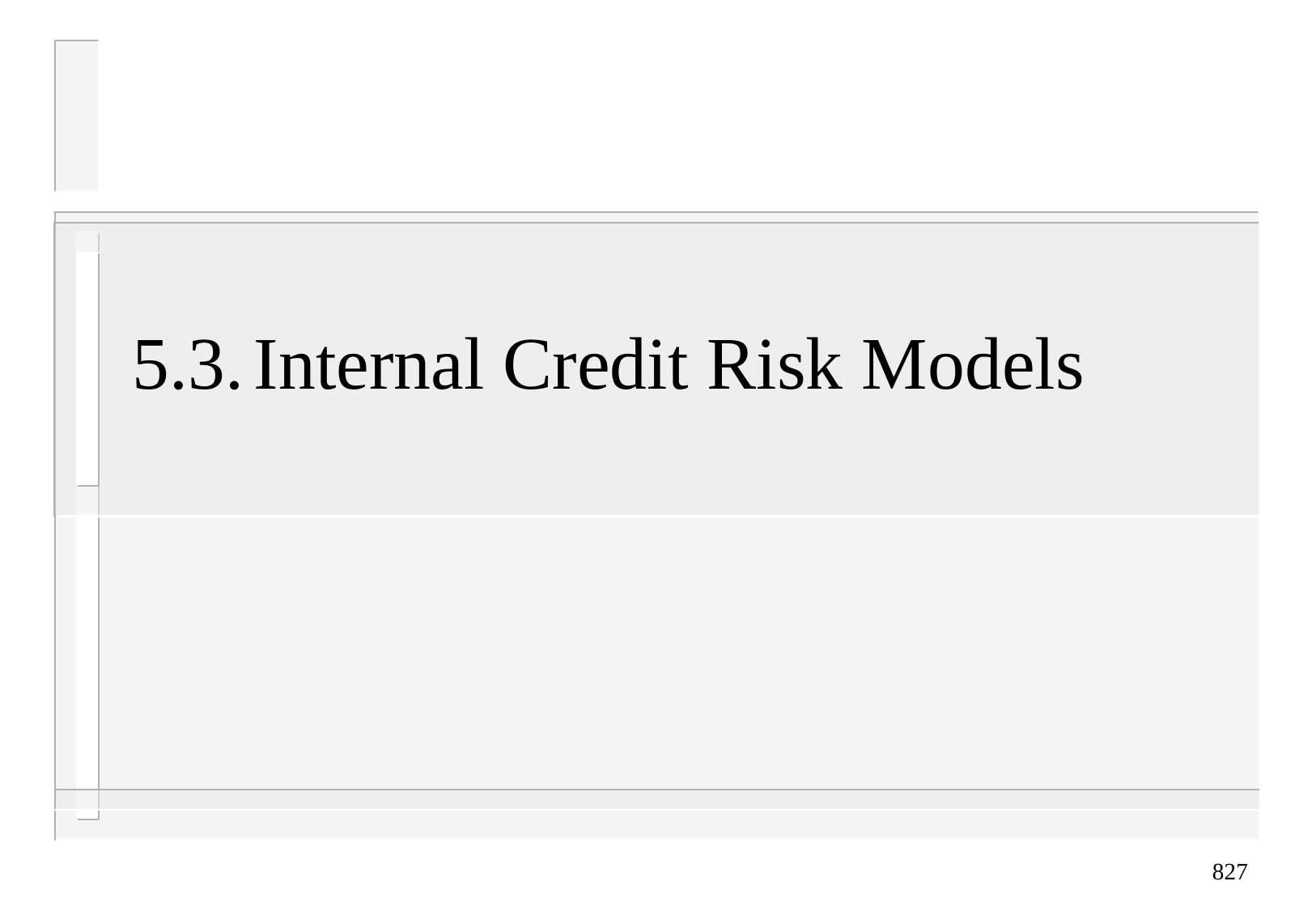

# 5.3.	Internal Credit Risk Models
827